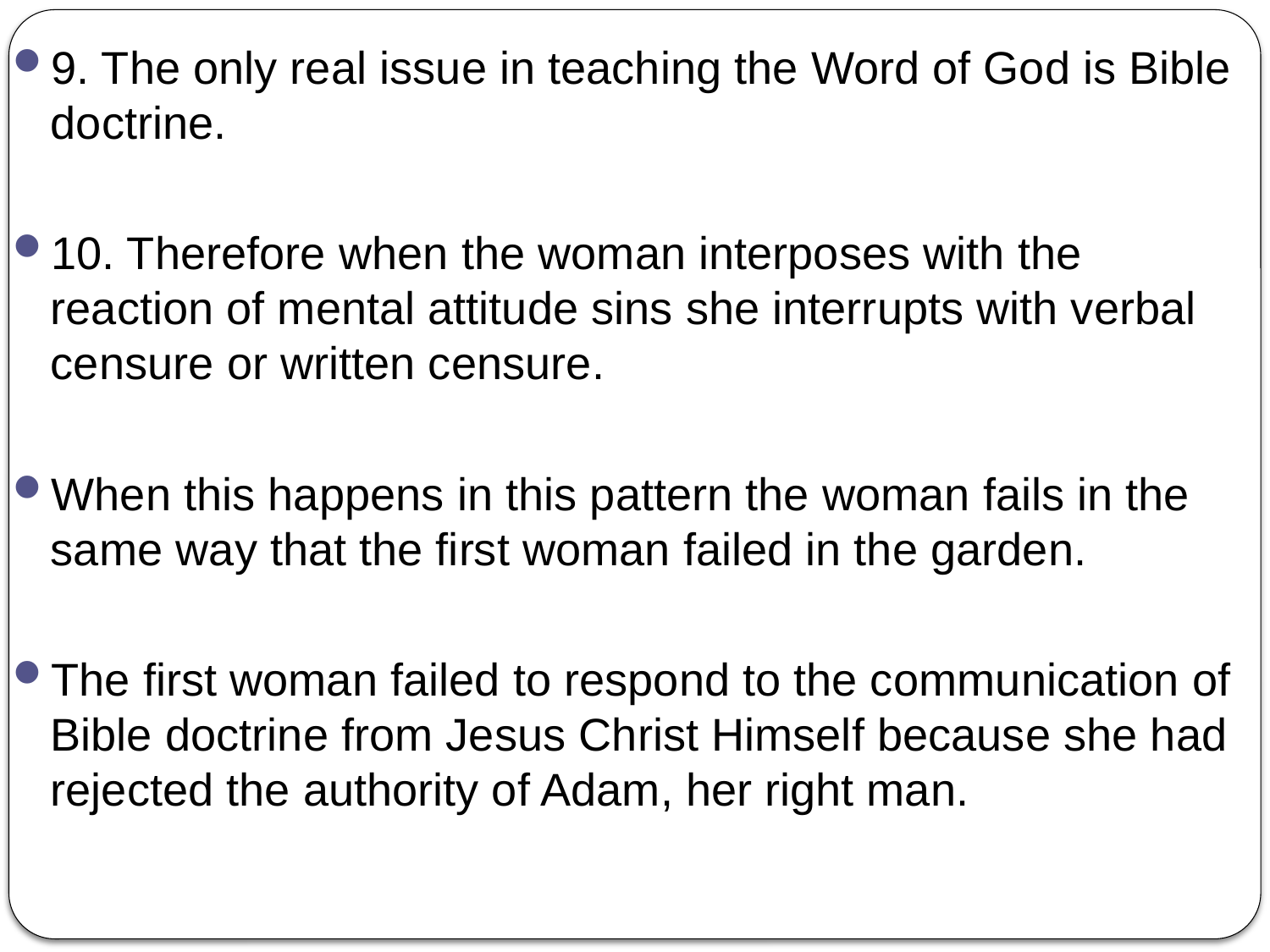

9. The only real issue in teaching the Word of God is Bible doctrine.

10. Therefore when the woman interposes with the reaction of mental attitude sins she interrupts with verbal censure or written censure.

When this happens in this pattern the woman fails in the same way that the first woman failed in the garden.

The first woman failed to respond to the communication of Bible doctrine from Jesus Christ Himself because she had rejected the authority of Adam, her right man.